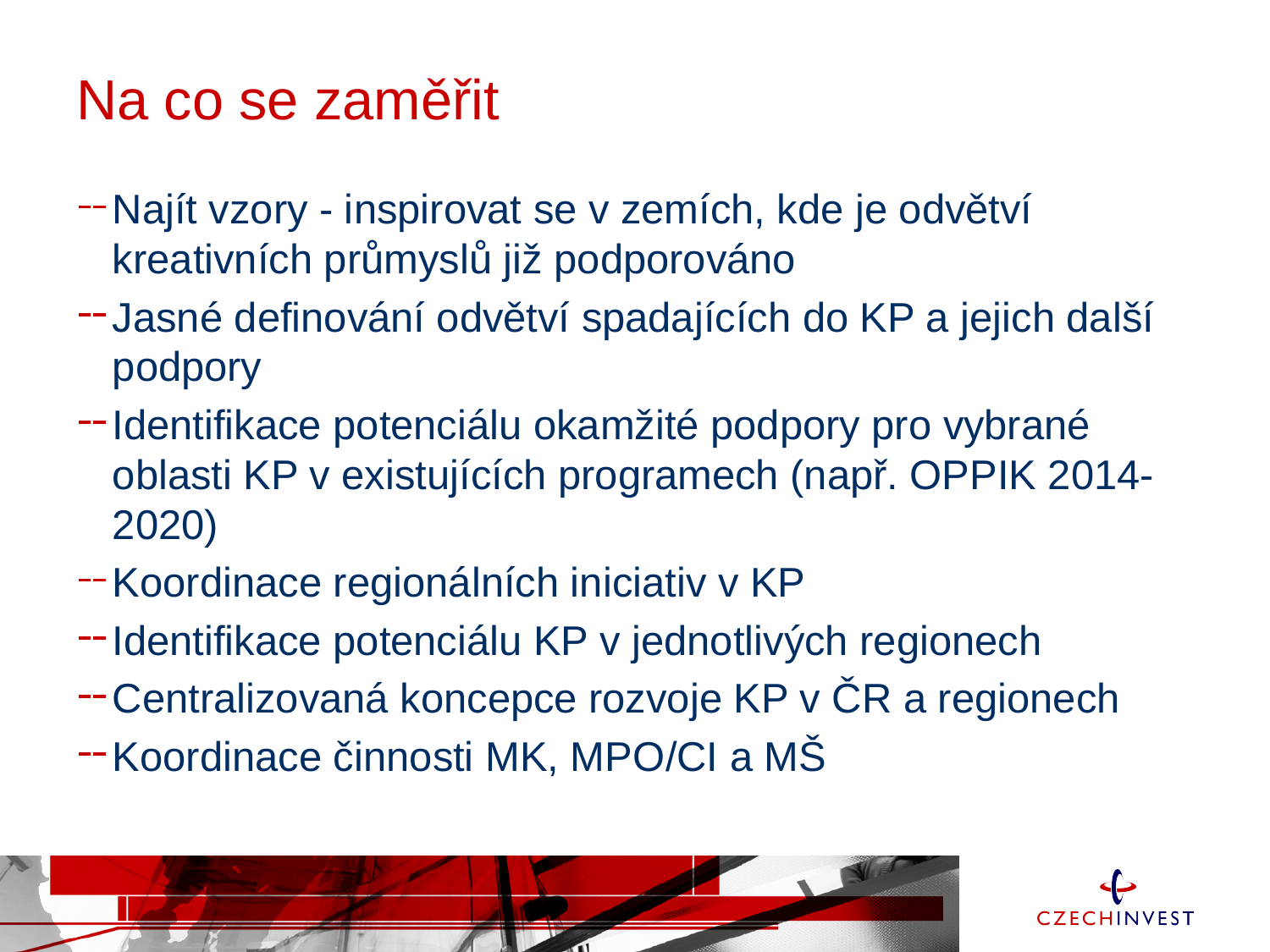

# Na co se zaměřit

Najít vzory - inspirovat se v zemích, kde je odvětví kreativních průmyslů již podporováno
Jasné definování odvětví spadajících do KP a jejich další podpory
Identifikace potenciálu okamžité podpory pro vybrané oblasti KP v existujících programech (např. OPPIK 2014-2020)
Koordinace regionálních iniciativ v KP
Identifikace potenciálu KP v jednotlivých regionech
Centralizovaná koncepce rozvoje KP v ČR a regionech
Koordinace činnosti MK, MPO/CI a MŠ